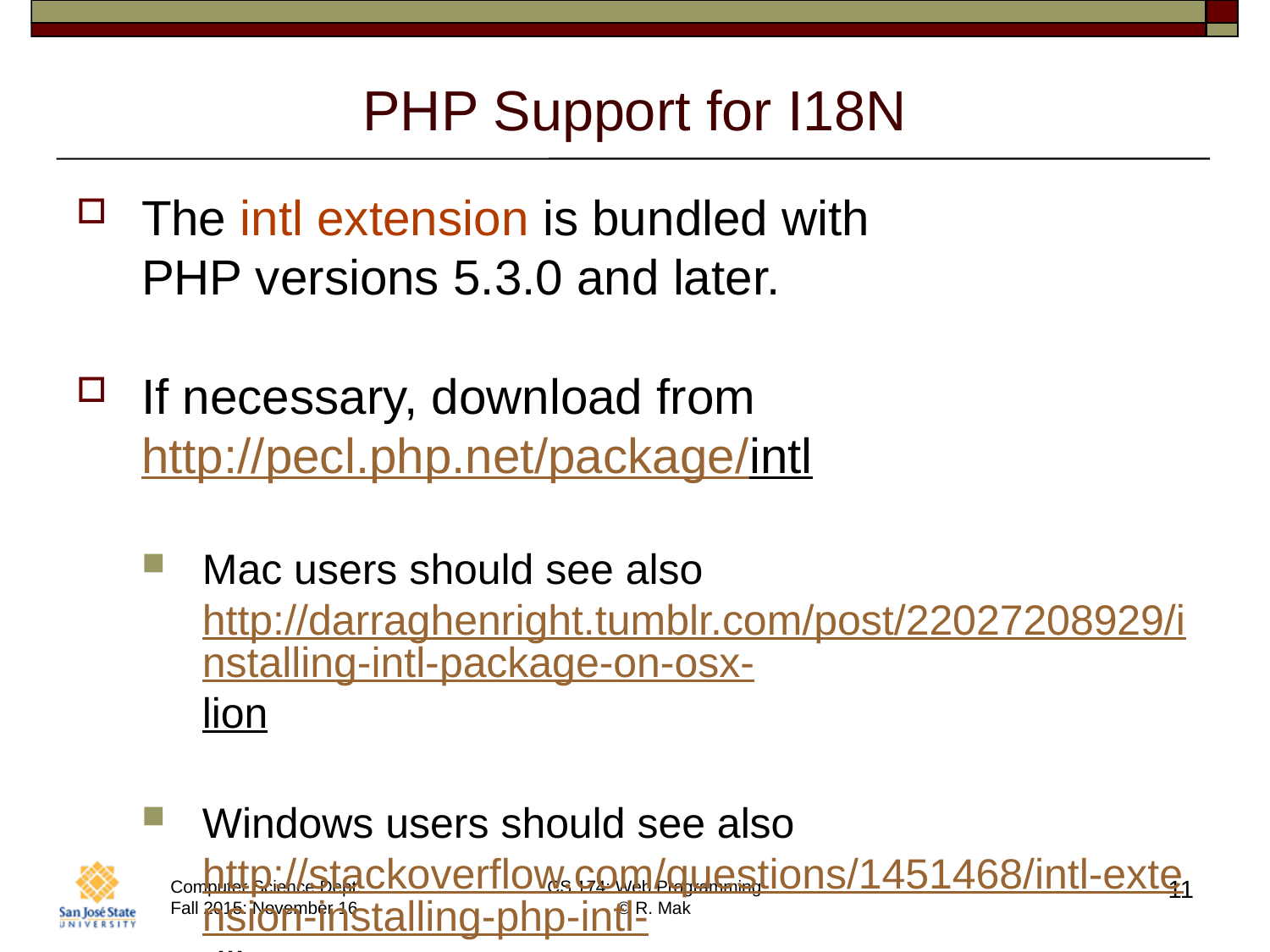

# PHP Support for I18N
The intl extension is bundled with
PHP versions 5.3.0 and later.

If necessary, download from http://pecl.php.net/package/intl

Mac users should see also
http://darraghenright.tumblr.com/post/22027208929/installing-intl-package-on-osx-lion

Windows users should see also http://stackoverflow.com/questions/1451468/intl-extension-installing-php-intl-dll
11